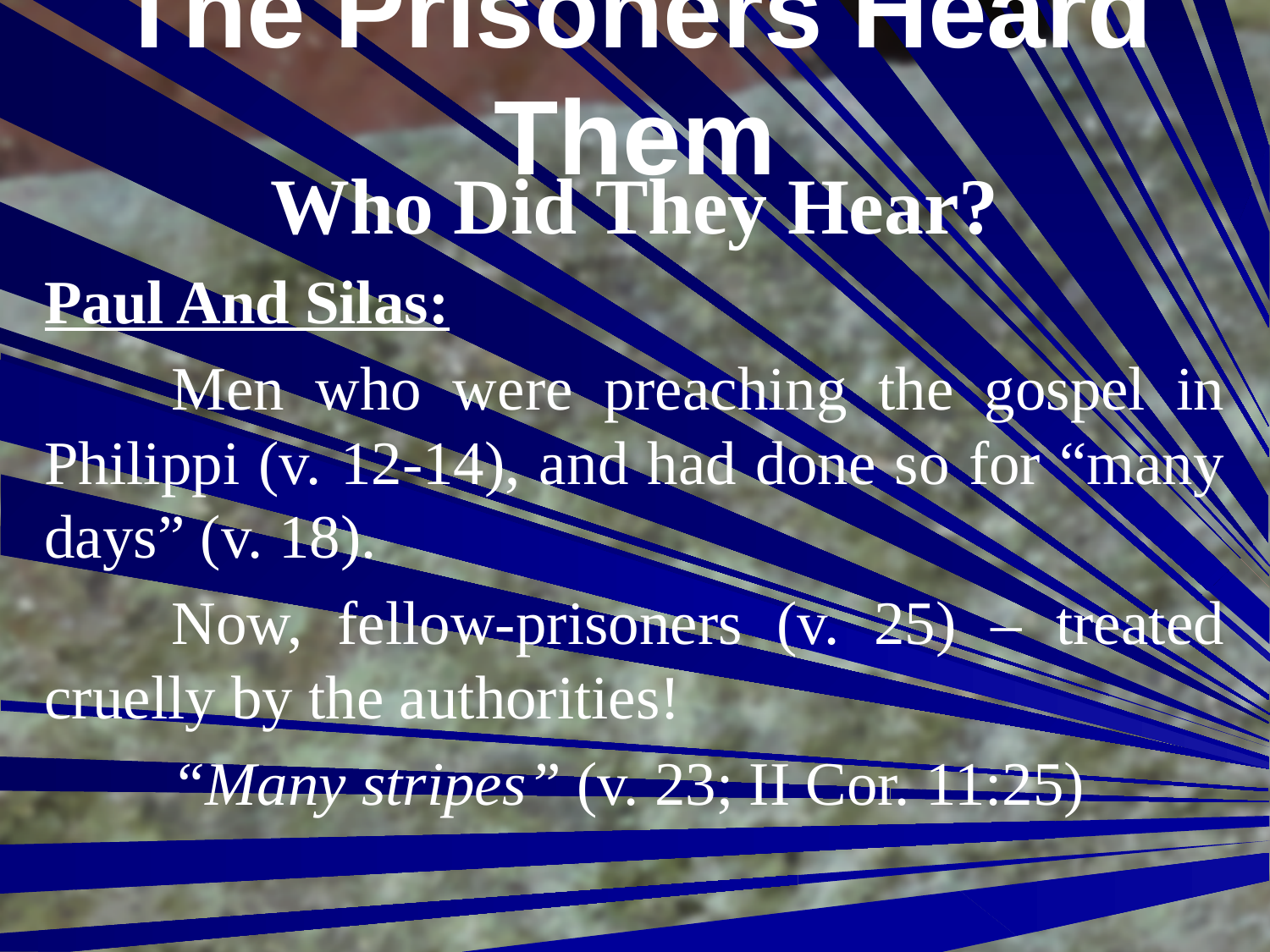

# The Prisoners Heard Them
Who Did They Hear?
Paul And Silas:
	Men who were preaching the gospel in Philippi (v. 12-14), and had done so for “many days” (v. 18).
	Now, fellow-prisoners (v. 25) – treated cruelly by the authorities!
	“Many stripes” (v. 23; II Cor. 11:25)